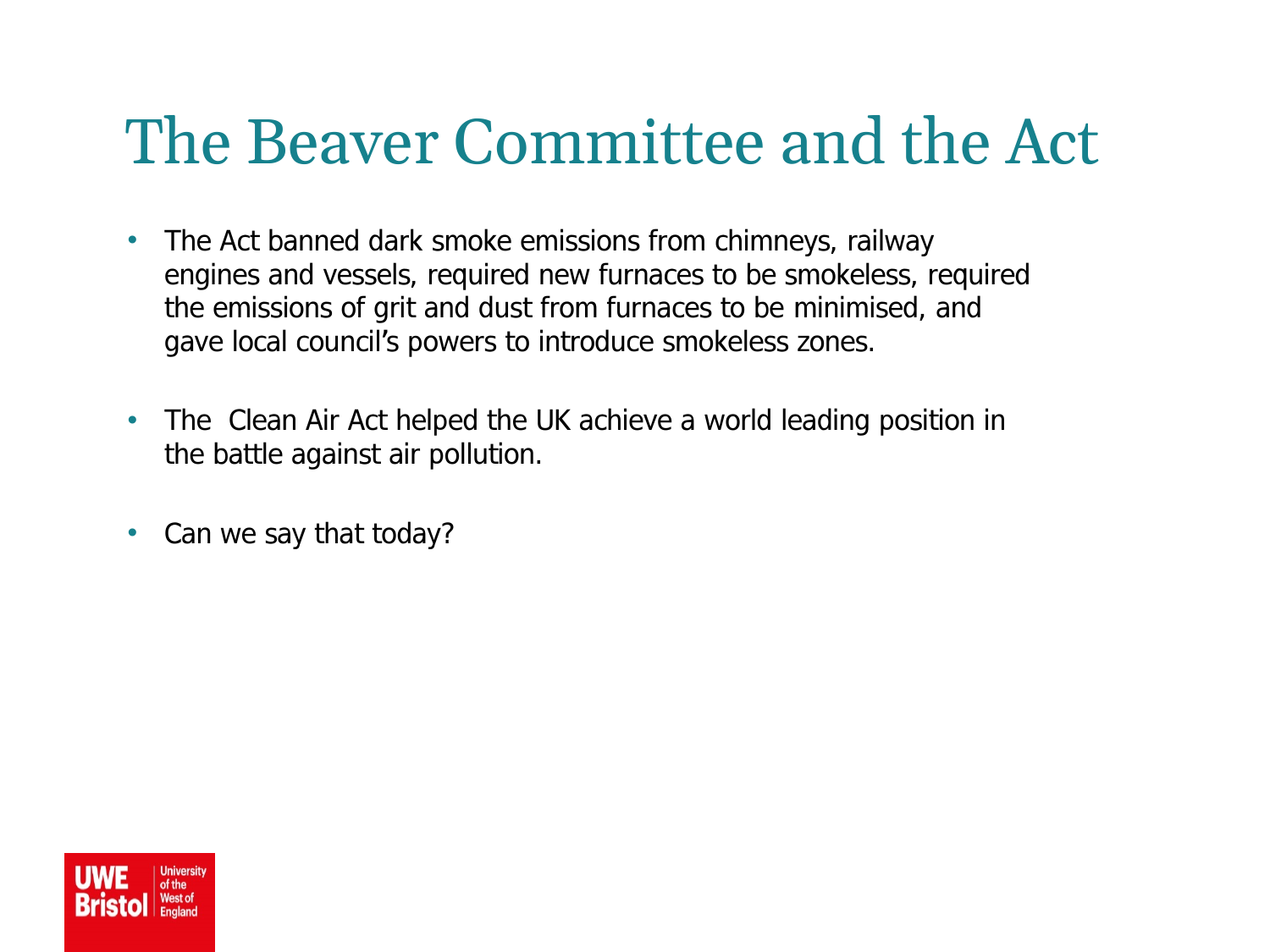

The Beaver Committee and the Act

The Act banned dark smoke emissions from chimneys, railway engines and vessels, required new furnaces to be smokeless, required the emissions of grit and dust from furnaces to be minimised, and gave local council’s powers to introduce smokeless zones.

The  Clean Air Act helped the UK achieve a world leading position in the battle against air pollution.

Can we say that today?